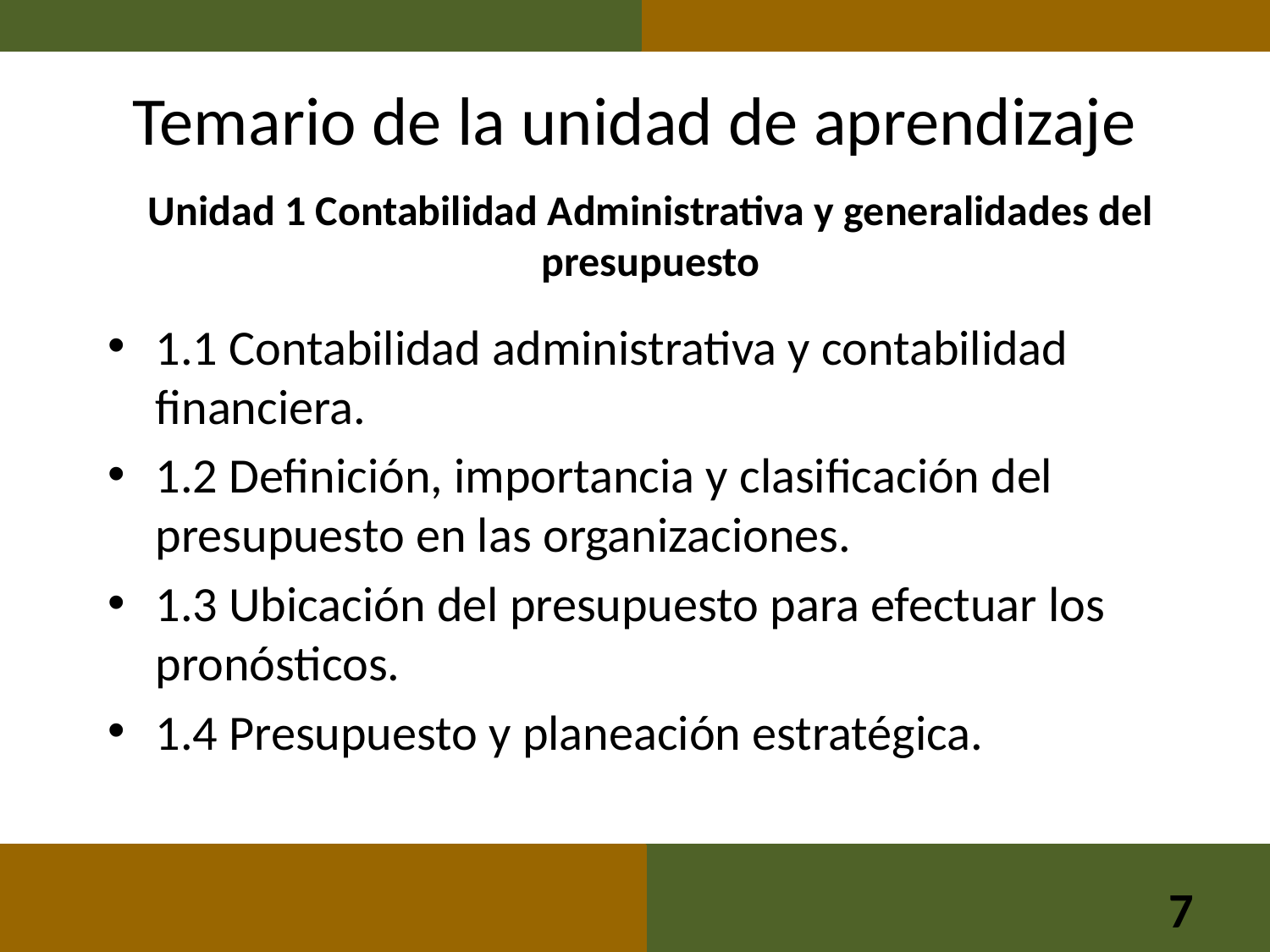

# Temario de la unidad de aprendizaje
Unidad 1 Contabilidad Administrativa y generalidades del presupuesto
1.1 Contabilidad administrativa y contabilidad financiera.
1.2 Definición, importancia y clasificación del presupuesto en las organizaciones.
1.3 Ubicación del presupuesto para efectuar los pronósticos.
1.4 Presupuesto y planeación estratégica.
7